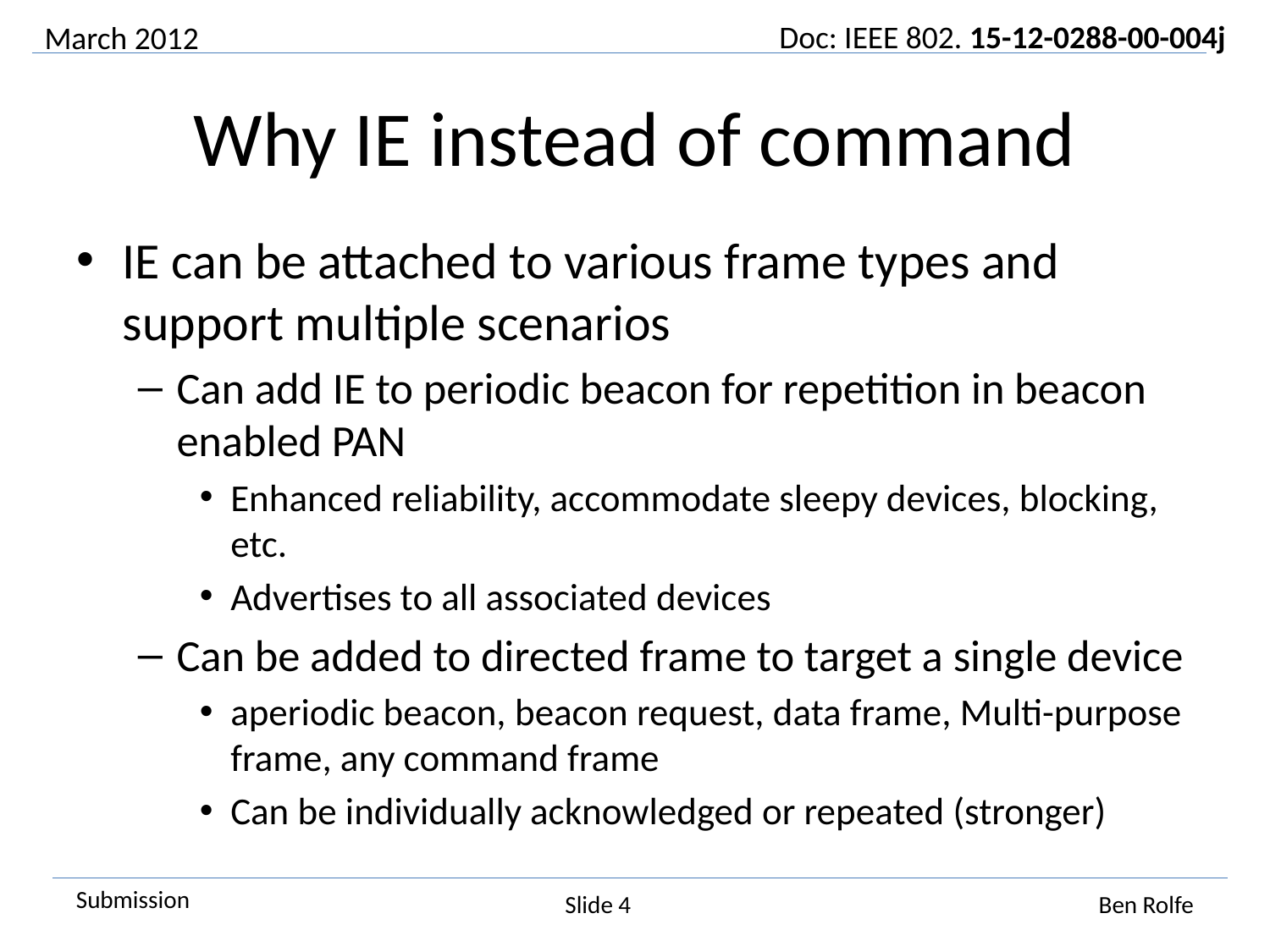

March 2012
# Why IE instead of command
IE can be attached to various frame types and support multiple scenarios
Can add IE to periodic beacon for repetition in beacon enabled PAN
Enhanced reliability, accommodate sleepy devices, blocking, etc.
Advertises to all associated devices
Can be added to directed frame to target a single device
aperiodic beacon, beacon request, data frame, Multi-purpose frame, any command frame
Can be individually acknowledged or repeated (stronger)
Slide 4
Ben Rolfe